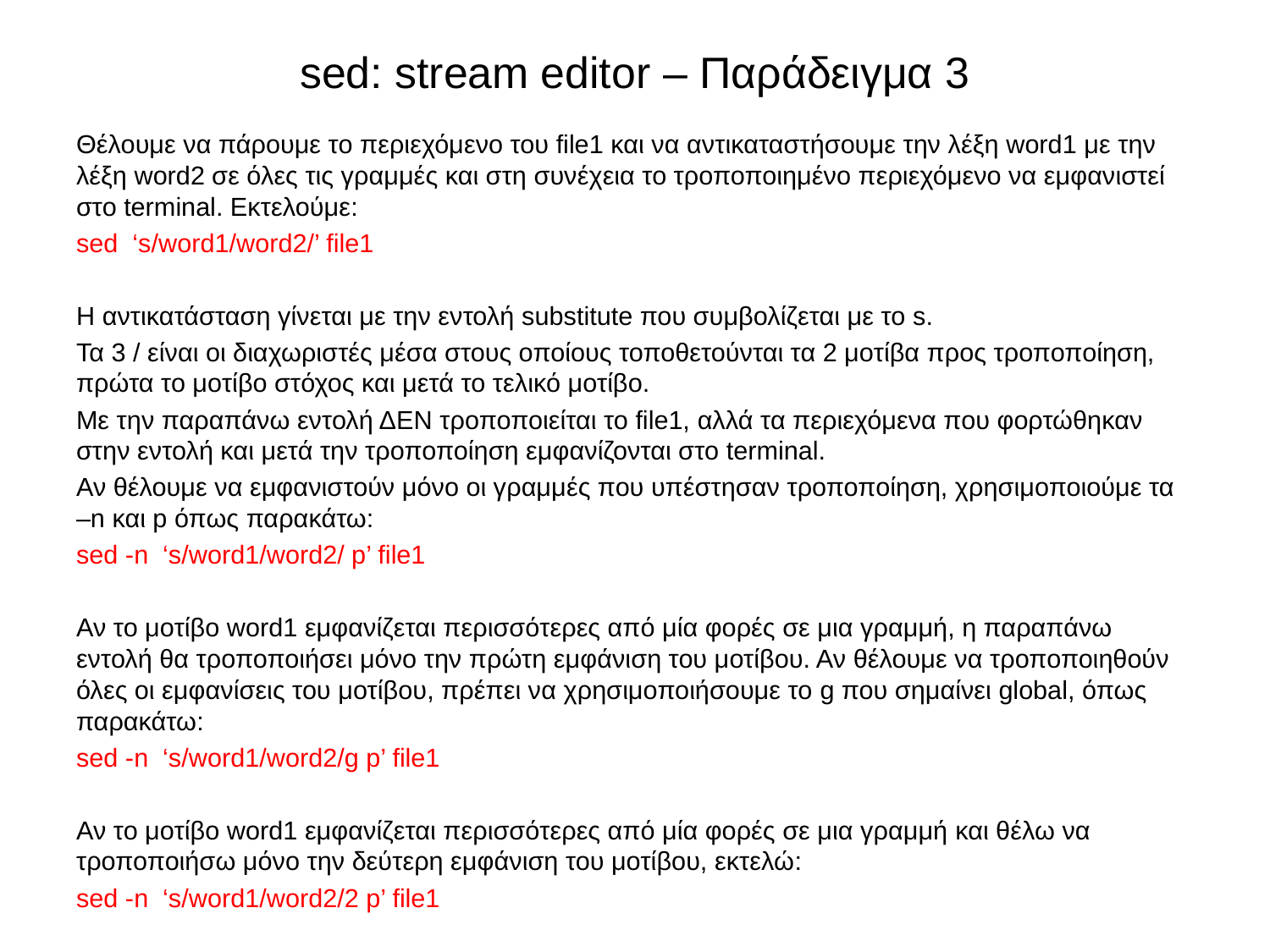

# sed: stream editor – Παράδειγμα 3
Θέλουμε να πάρουμε το περιεχόμενο του file1 και να αντικαταστήσουμε την λέξη word1 με την λέξη word2 σε όλες τις γραμμές και στη συνέχεια το τροποποιημένο περιεχόμενο να εμφανιστεί στο terminal. Εκτελούμε:
sed  ‘s/word1/word2/’ file1

Η αντικατάσταση γίνεται με την εντολή substitute που συμβολίζεται με το s.
Τα 3 / είναι οι διαχωριστές μέσα στους οποίους τοποθετούνται τα 2 μοτίβα προς τροποποίηση, πρώτα το μοτίβο στόχος και μετά το τελικό μοτίβο.
Με την παραπάνω εντολή ΔΕΝ τροποποιείται το file1, αλλά τα περιεχόμενα που φορτώθηκαν στην εντολή και μετά την τροποποίηση εμφανίζονται στο terminal.
Αν θέλουμε να εμφανιστούν μόνο οι γραμμές που υπέστησαν τροποποίηση, χρησιμοποιούμε τα –n και p όπως παρακάτω:
sed -n  ‘s/word1/word2/ p’ file1

Αν το μοτίβο word1 εμφανίζεται περισσότερες από μία φορές σε μια γραμμή, η παραπάνω εντολή θα τροποποιήσει μόνο την πρώτη εμφάνιση του μοτίβου. Αν θέλουμε να τροποποιηθούν όλες οι εμφανίσεις του μοτίβου, πρέπει να χρησιμοποιήσουμε το g που σημαίνει global, όπως παρακάτω:
sed -n  ‘s/word1/word2/g p’ file1

Αν το μοτίβο word1 εμφανίζεται περισσότερες από μία φορές σε μια γραμμή και θέλω να τροποποιήσω μόνο την δεύτερη εμφάνιση του μοτίβου, εκτελώ:
sed -n  ‘s/word1/word2/2 p’ file1